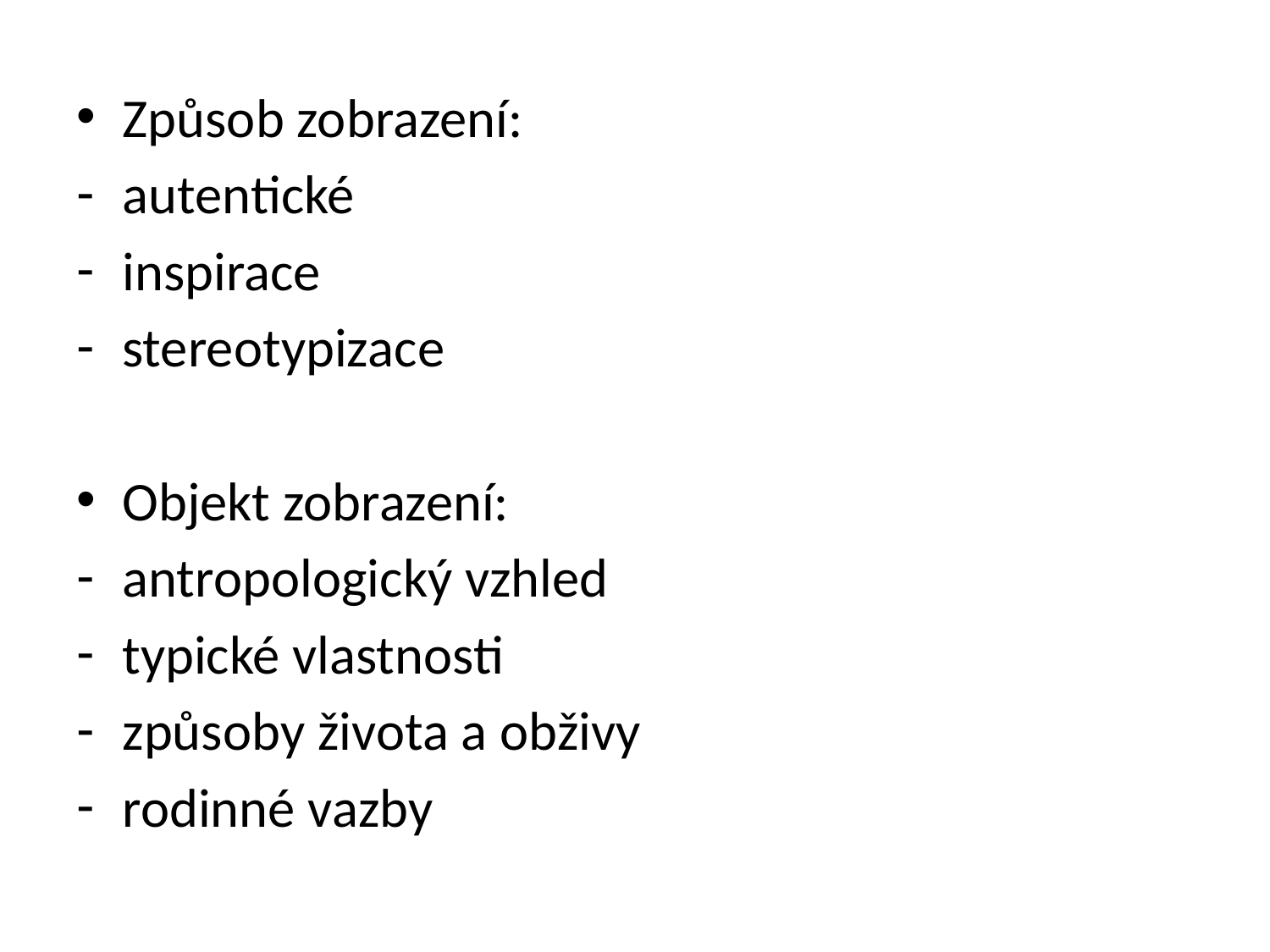

Způsob zobrazení:
autentické
inspirace
stereotypizace

Objekt zobrazení:
antropologický vzhled
typické vlastnosti
způsoby života a obživy
rodinné vazby